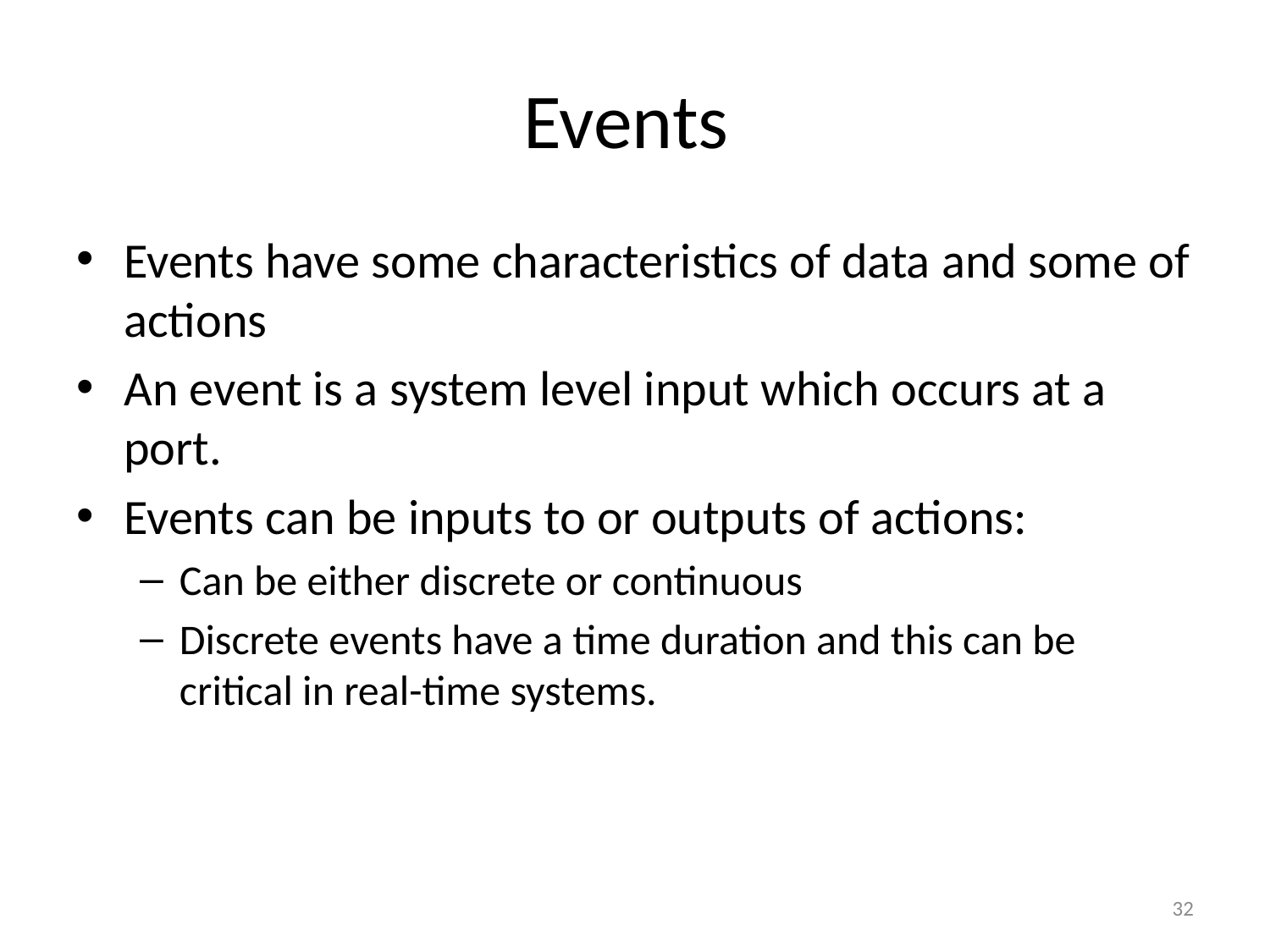

# Events
Events have some characteristics of data and some of actions
An event is a system level input which occurs at a port.
Events can be inputs to or outputs of actions:
Can be either discrete or continuous
Discrete events have a time duration and this can be critical in real-time systems.
32